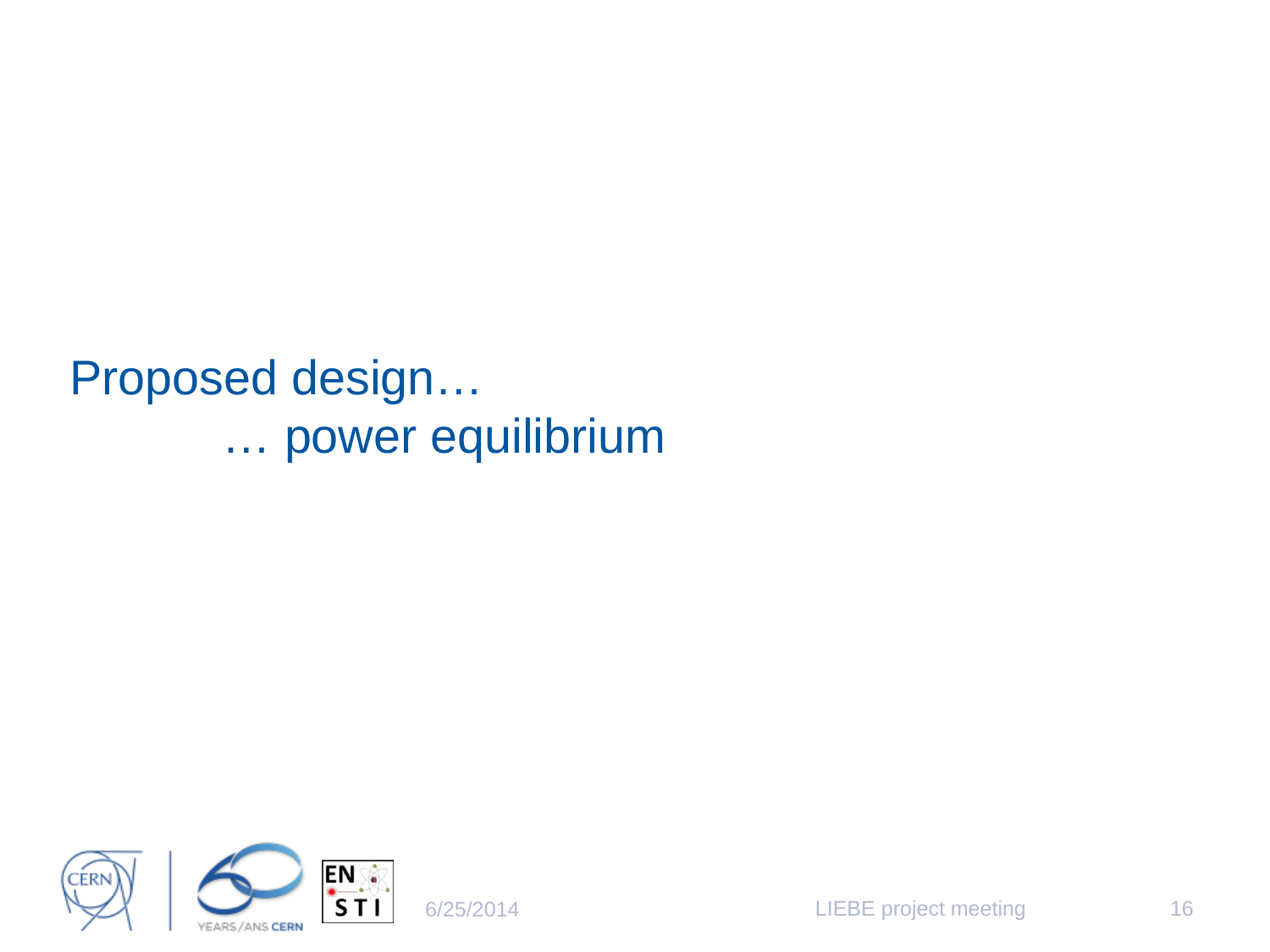

# Proposed design… … power equilibrium
LIEBE project meeting
16
6/25/2014